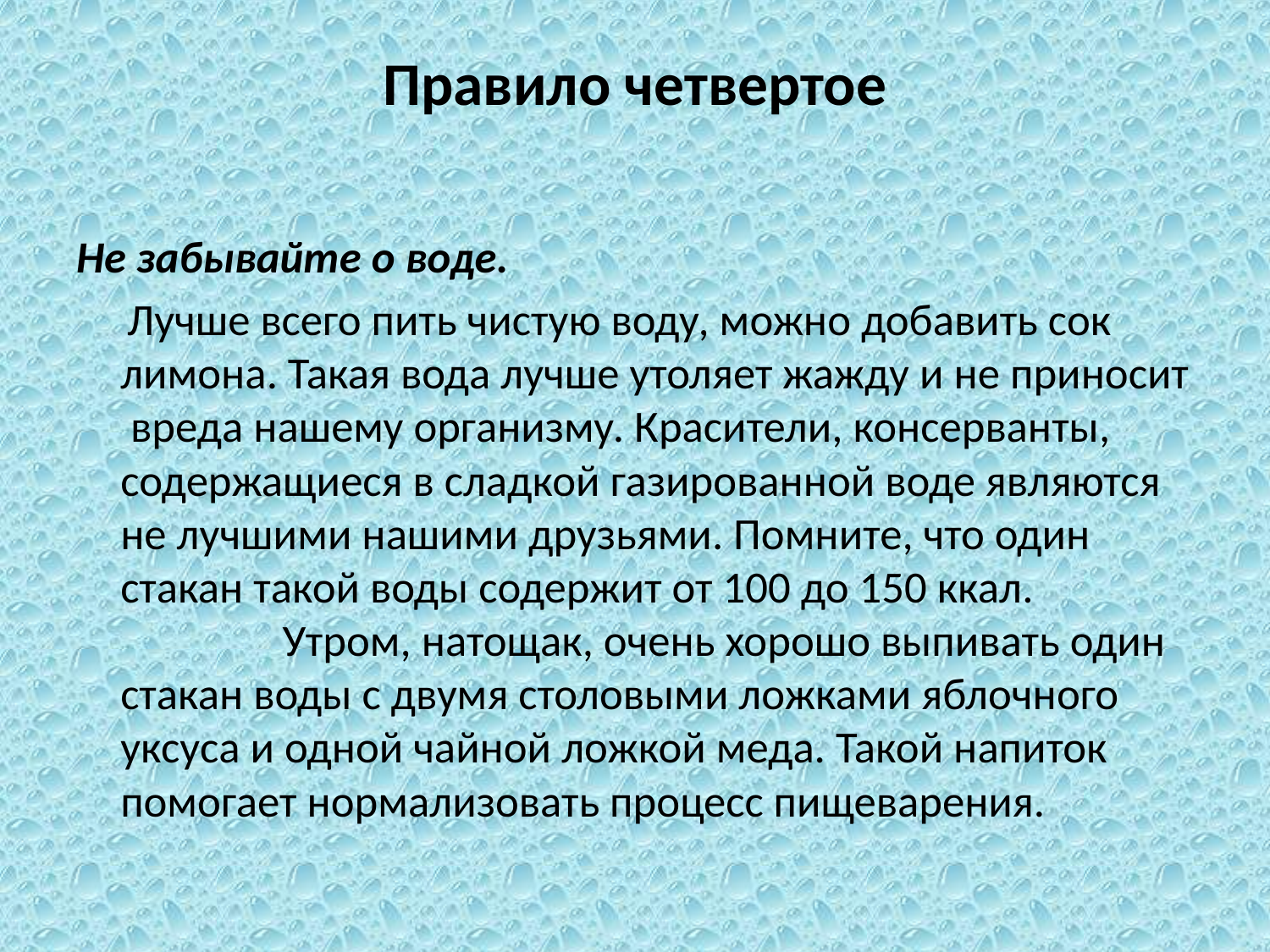

# Правило четвертое
Не забывайте о воде.
     Лучше всего пить чистую воду, можно добавить сок лимона. Такая вода лучше утоляет жажду и не приносит  вреда нашему организму. Красители, консерванты, содержащиеся в сладкой газированной воде являются не лучшими нашими друзьями. Помните, что один стакан такой воды содержит от 100 до 150 ккал.                                Утром, натощак, очень хорошо выпивать один стакан воды с двумя столовыми ложками яблочного уксуса и одной чайной ложкой меда. Такой напиток помогает нормализовать процесс пищеварения.